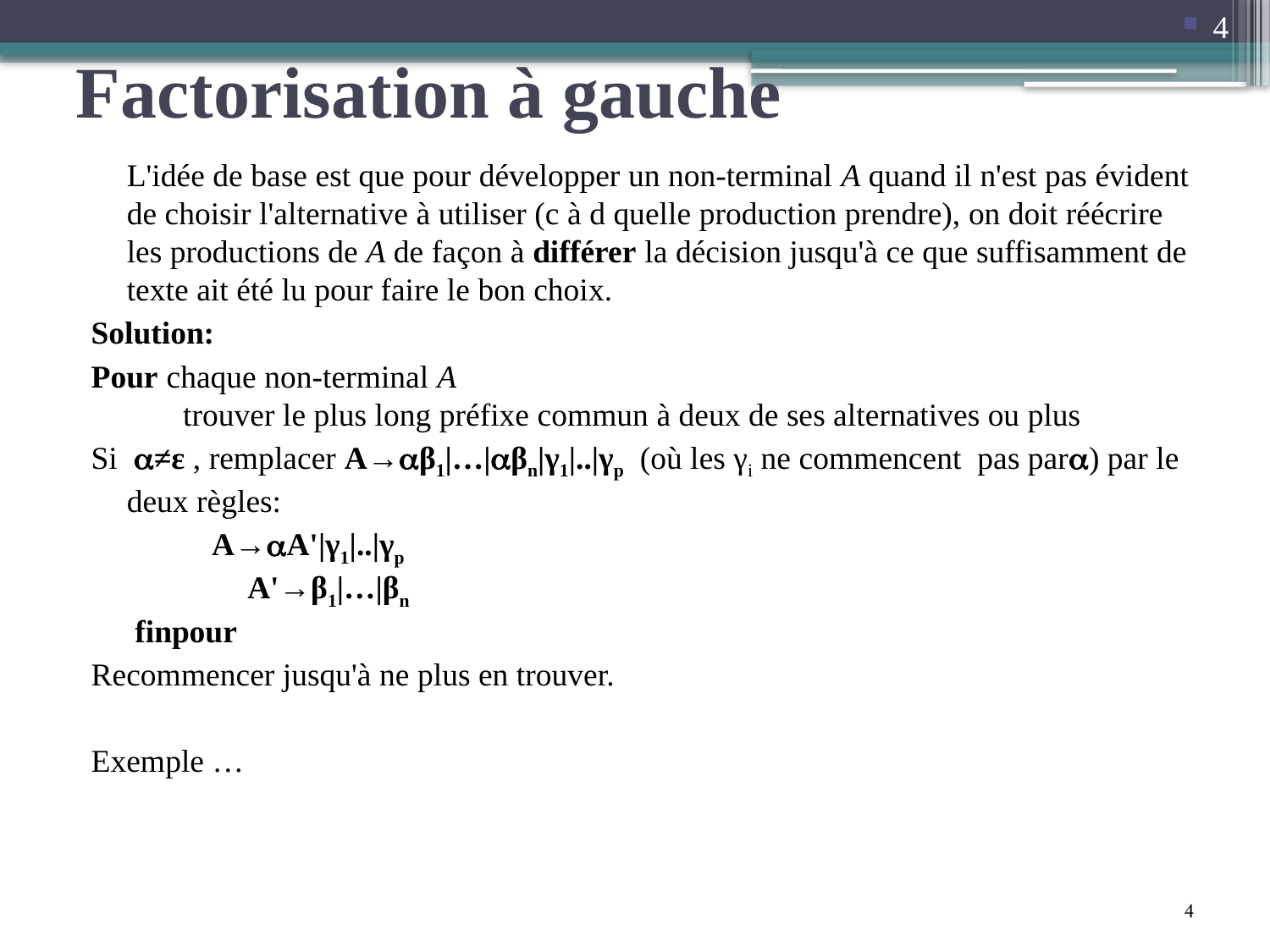

4
# Factorisation à gauche
	L'idée de base est que pour développer un non-terminal A quand il n'est pas évident de choisir l'alternative à utiliser (c à d quelle production prendre), on doit réécrire les productions de A de façon à différer la décision jusqu'à ce que suffisamment de texte ait été lu pour faire le bon choix.
Solution:
Pour chaque non-terminal A
       trouver le plus long préfixe commun à deux de ses alternatives ou plus
Si  α≠ε , remplacer A→αβ1|…|αβn|γ1|..|γp  (où les γi ne commencent  pas parα) par le deux règles:
               A→αA'|γ1|..|γp
               A'→β1|…|βn
 finpour
Recommencer jusqu'à ne plus en trouver.

Exemple …
4